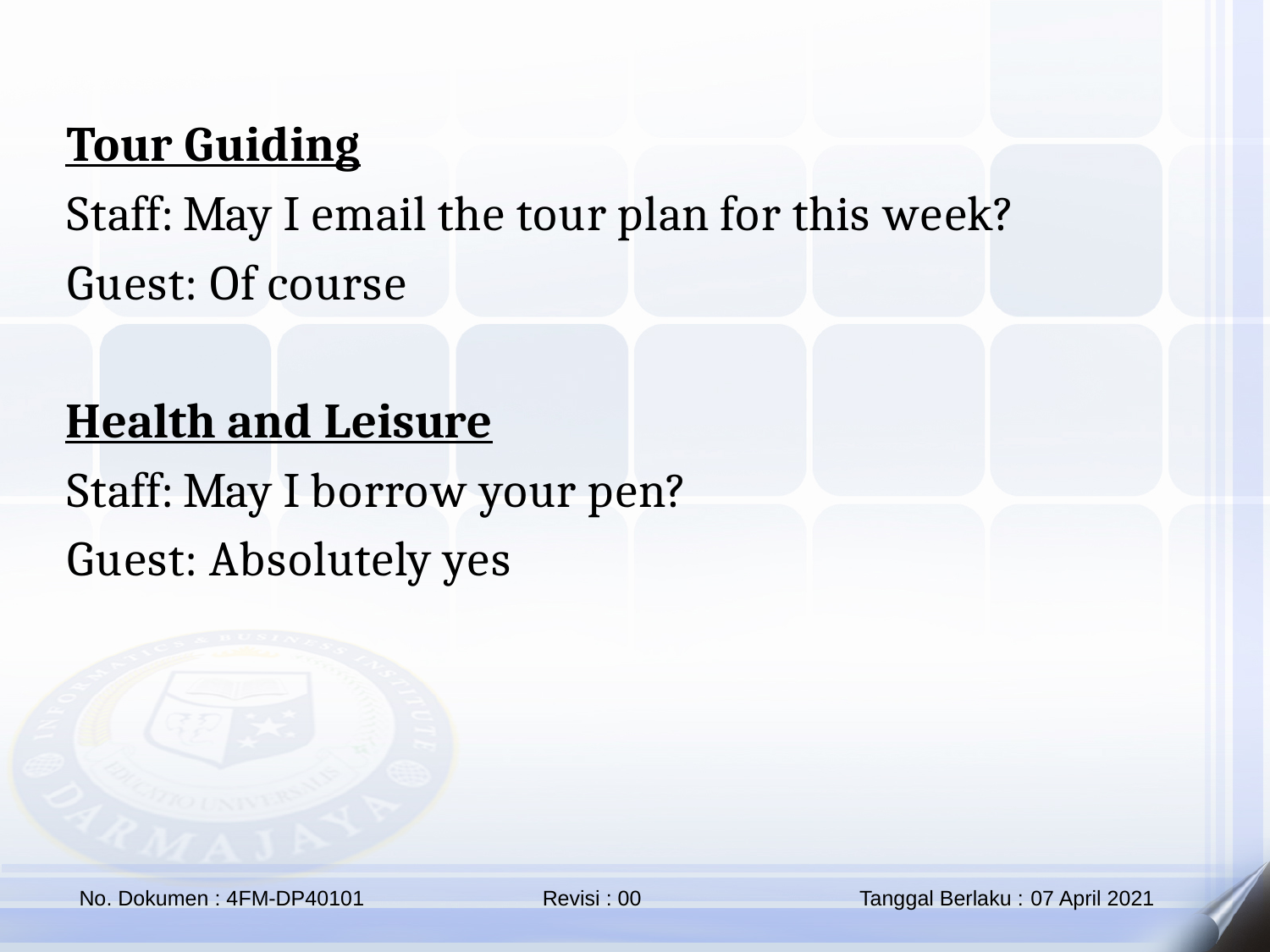

Tour Guiding
Staff: May I email the tour plan for this week?
Guest: Of course

Health and Leisure
Staff: May I borrow your pen?
Guest: Absolutely yes